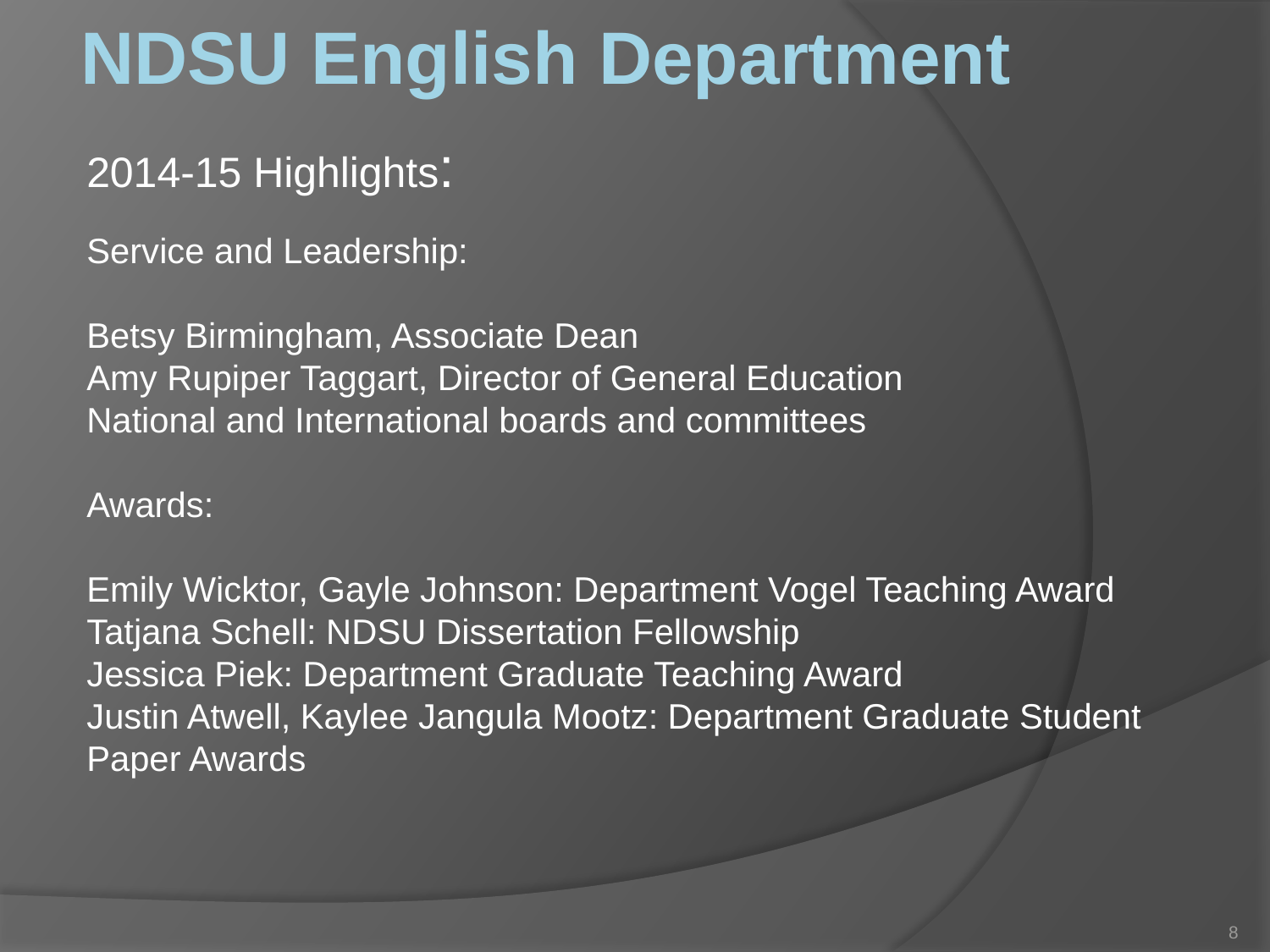

# NDSU English Department

2014-15 Highlights:

Service and Leadership:

Betsy Birmingham, Associate Dean
Amy Rupiper Taggart, Director of General Education
National and International boards and committees

Awards:

Emily Wicktor, Gayle Johnson: Department Vogel Teaching Award
Tatjana Schell: NDSU Dissertation Fellowship
Jessica Piek: Department Graduate Teaching Award
Justin Atwell, Kaylee Jangula Mootz: Department Graduate Student 	Paper Awards

.
8